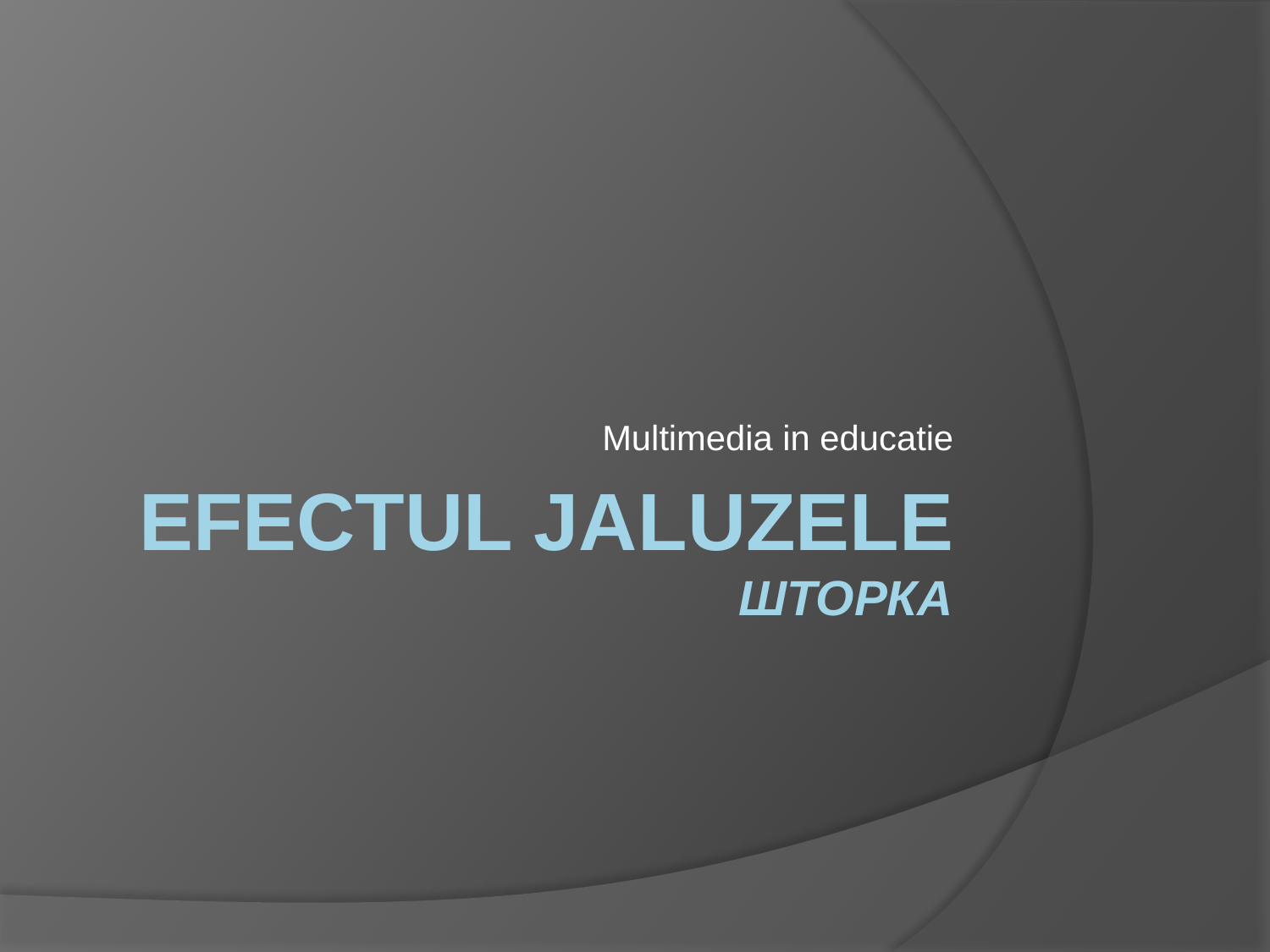

Multimedia in educatie
# Efectul JalUzele Шторка